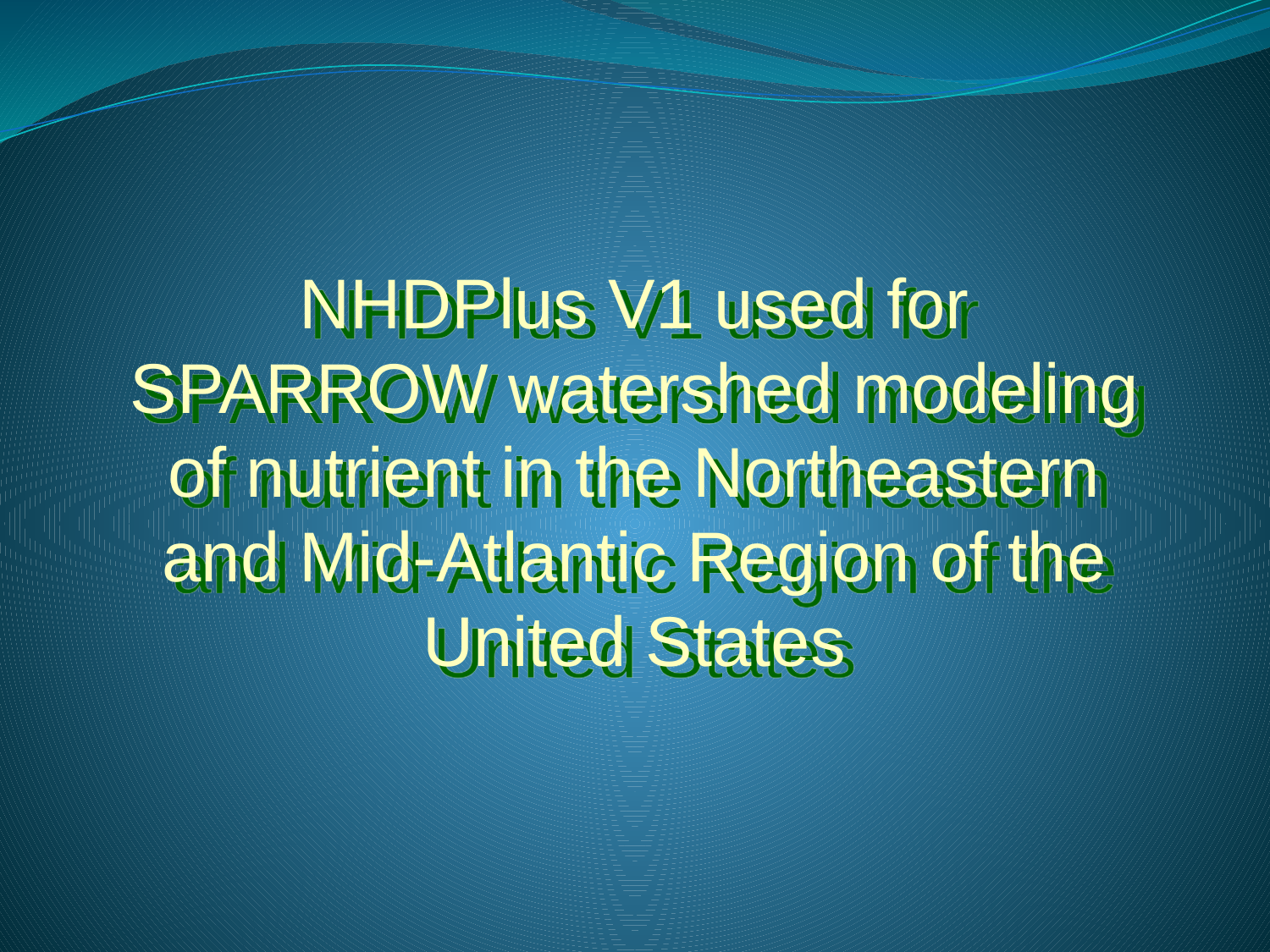

NHDPlus V1 used for SPARROW watershed modeling of nutrient in the Northeastern and Mid-Atlantic Region of the United States